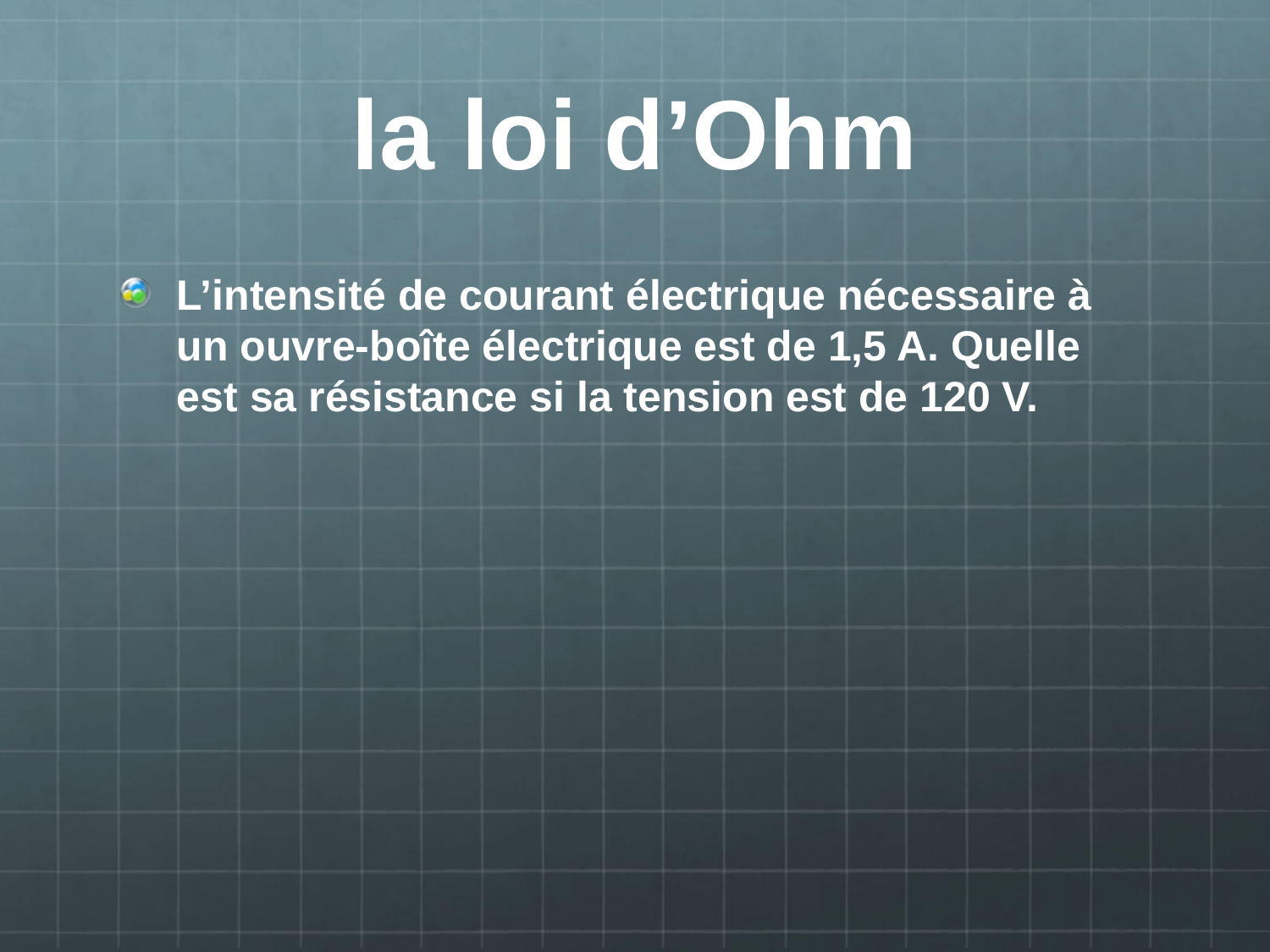

# la loi d’Ohm
L’intensité de courant électrique nécessaire à un ouvre-boîte électrique est de 1,5 A. Quelle est sa résistance si la tension est de 120 V.